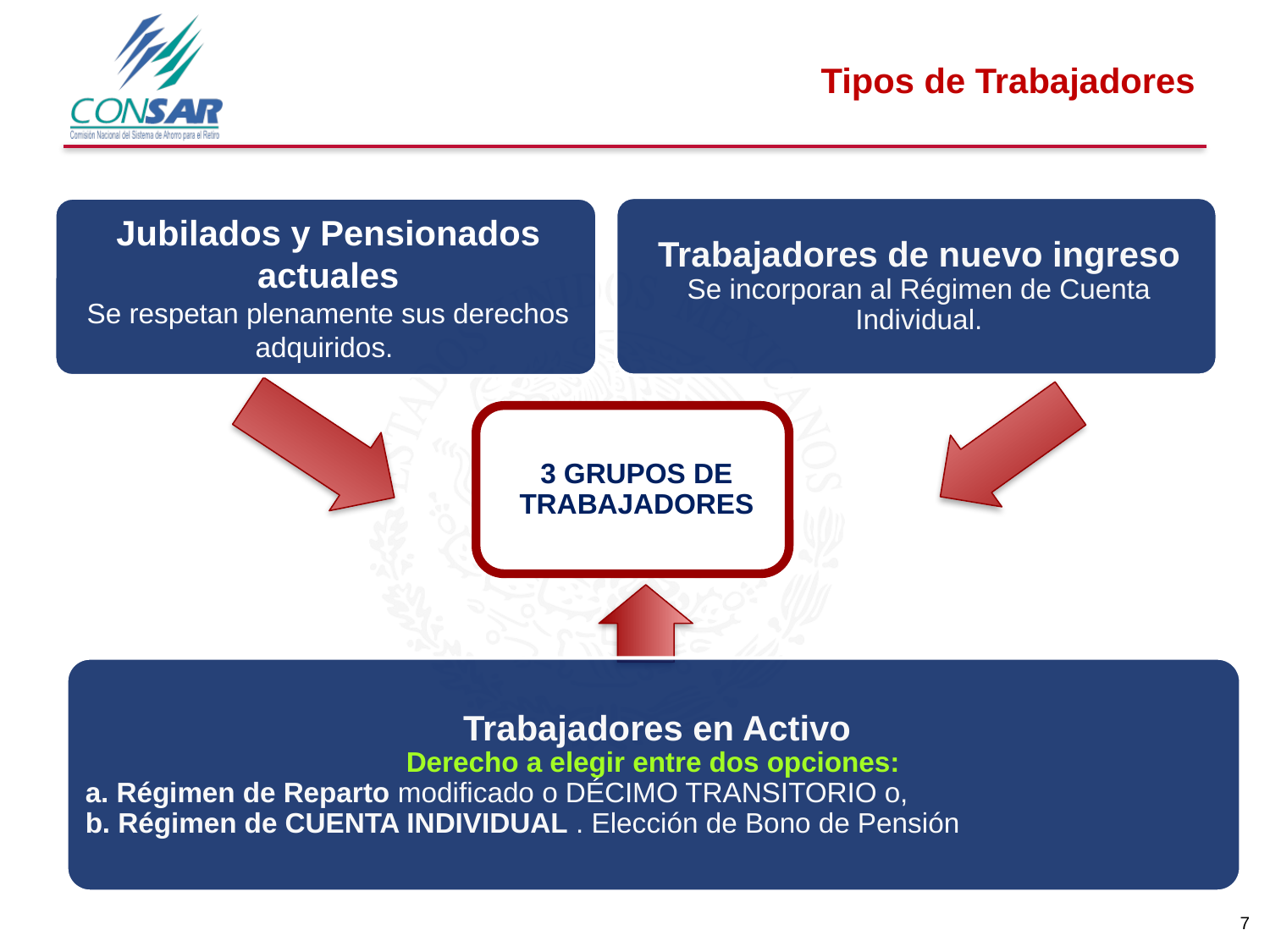

Tipos de Trabajadores
3 GRUPOS DE TRABAJADORES
Jubilados y Pensionados actuales
Se respetan plenamente sus derechos adquiridos.
Trabajadores en Activo
Derecho a elegir entre dos opciones:
a. Régimen de Reparto modificado o DÉCIMO TRANSITORIO o,
b. Régimen de CUENTA INDIVIDUAL . Elección de Bono de Pensión
Trabajadores de nuevo ingreso
Se incorporan al Régimen de Cuenta Individual.
7